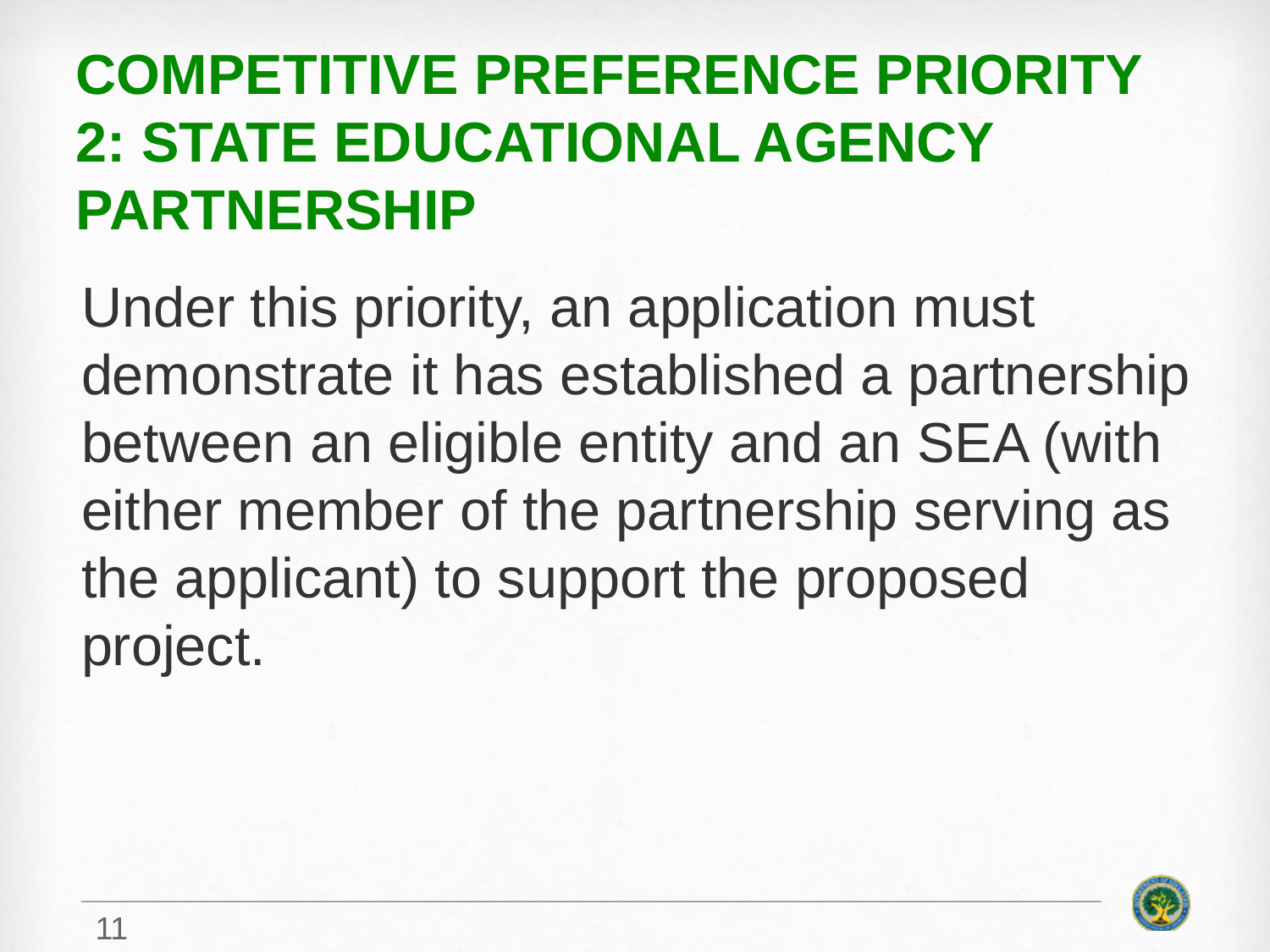

# Competitive Preference Priority 2: State Educational Agency Partnership
Under this priority, an application must demonstrate it has established a partnership between an eligible entity and an SEA (with either member of the partnership serving as the applicant) to support the proposed project.

11